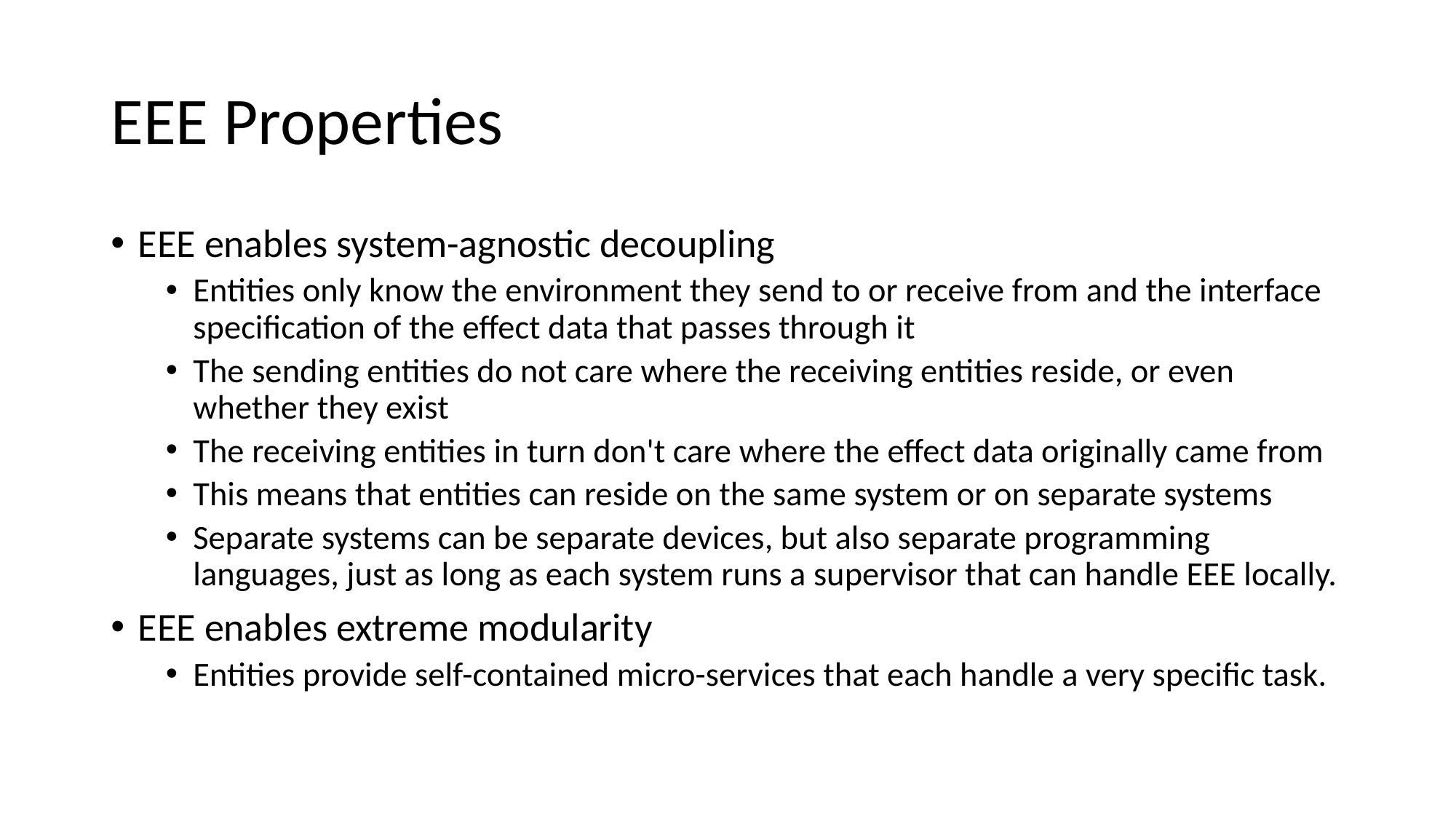

# EEE Properties
EEE enables system-agnostic decoupling
Entities only know the environment they send to or receive from and the interface specification of the effect data that passes through it
The sending entities do not care where the receiving entities reside, or even whether they exist
The receiving entities in turn don't care where the effect data originally came from
This means that entities can reside on the same system or on separate systems
Separate systems can be separate devices, but also separate programming languages, just as long as each system runs a supervisor that can handle EEE locally.
EEE enables extreme modularity
Entities provide self-contained micro-services that each handle a very specific task.